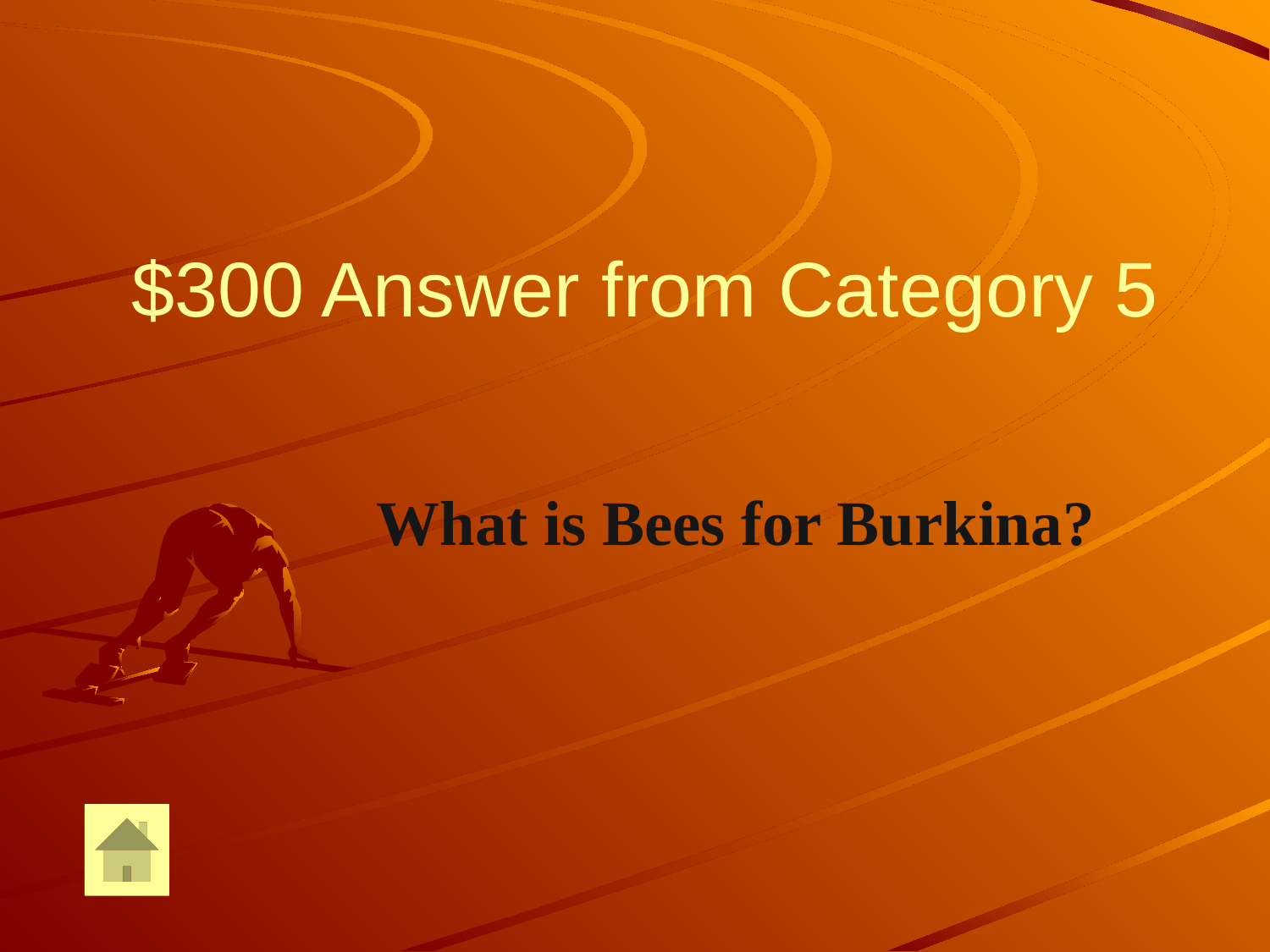

# $300 Answer from Category 5
 What is Bees for Burkina?